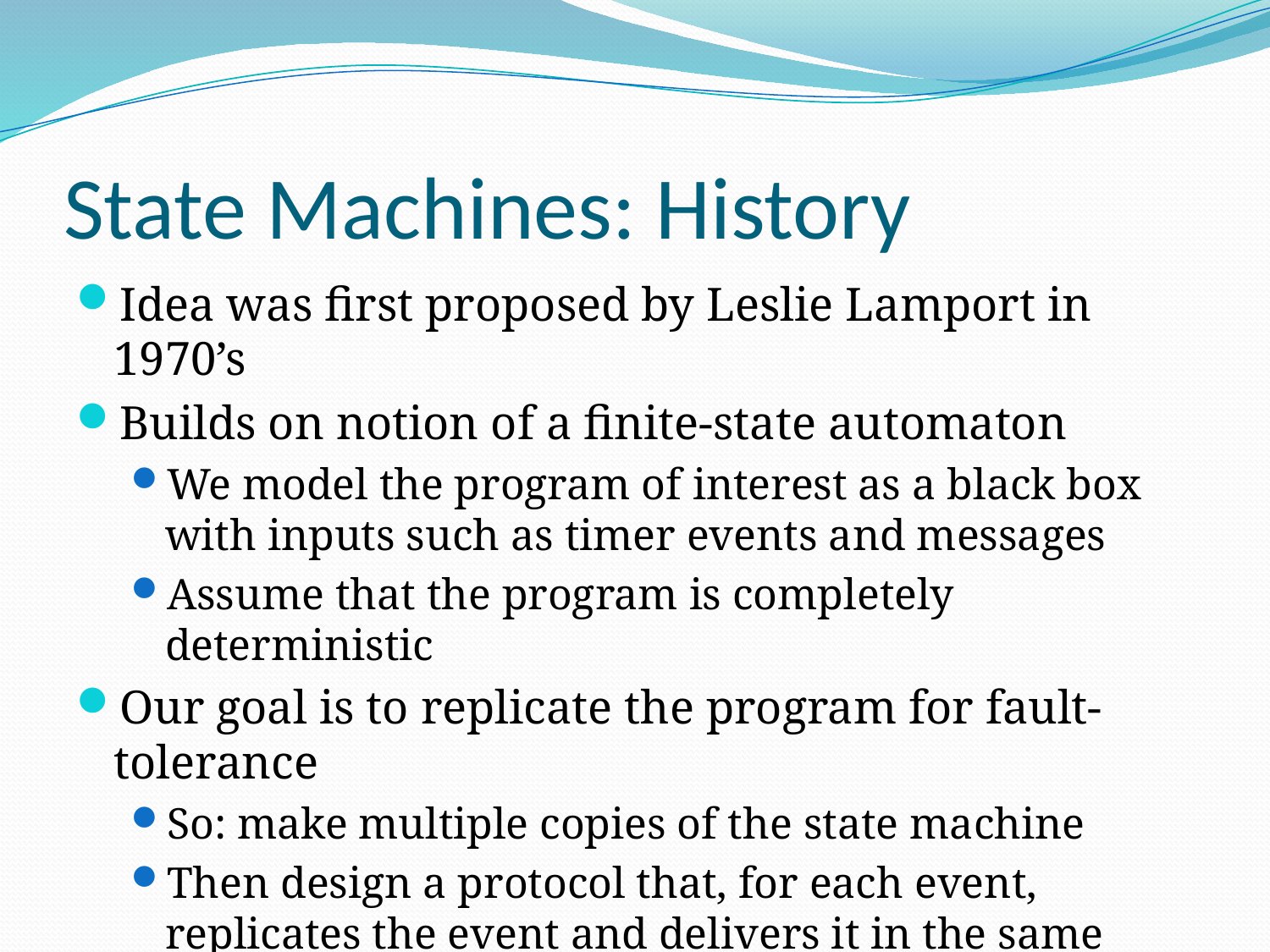

# State Machines: History
Idea was first proposed by Leslie Lamport in 1970’s
Builds on notion of a finite-state automaton
We model the program of interest as a black box with inputs such as timer events and messages
Assume that the program is completely deterministic
Our goal is to replicate the program for fault-tolerance
So: make multiple copies of the state machine
Then design a protocol that, for each event, replicates the event and delivers it in the same order to each copy
The copies advance through time in synchrony